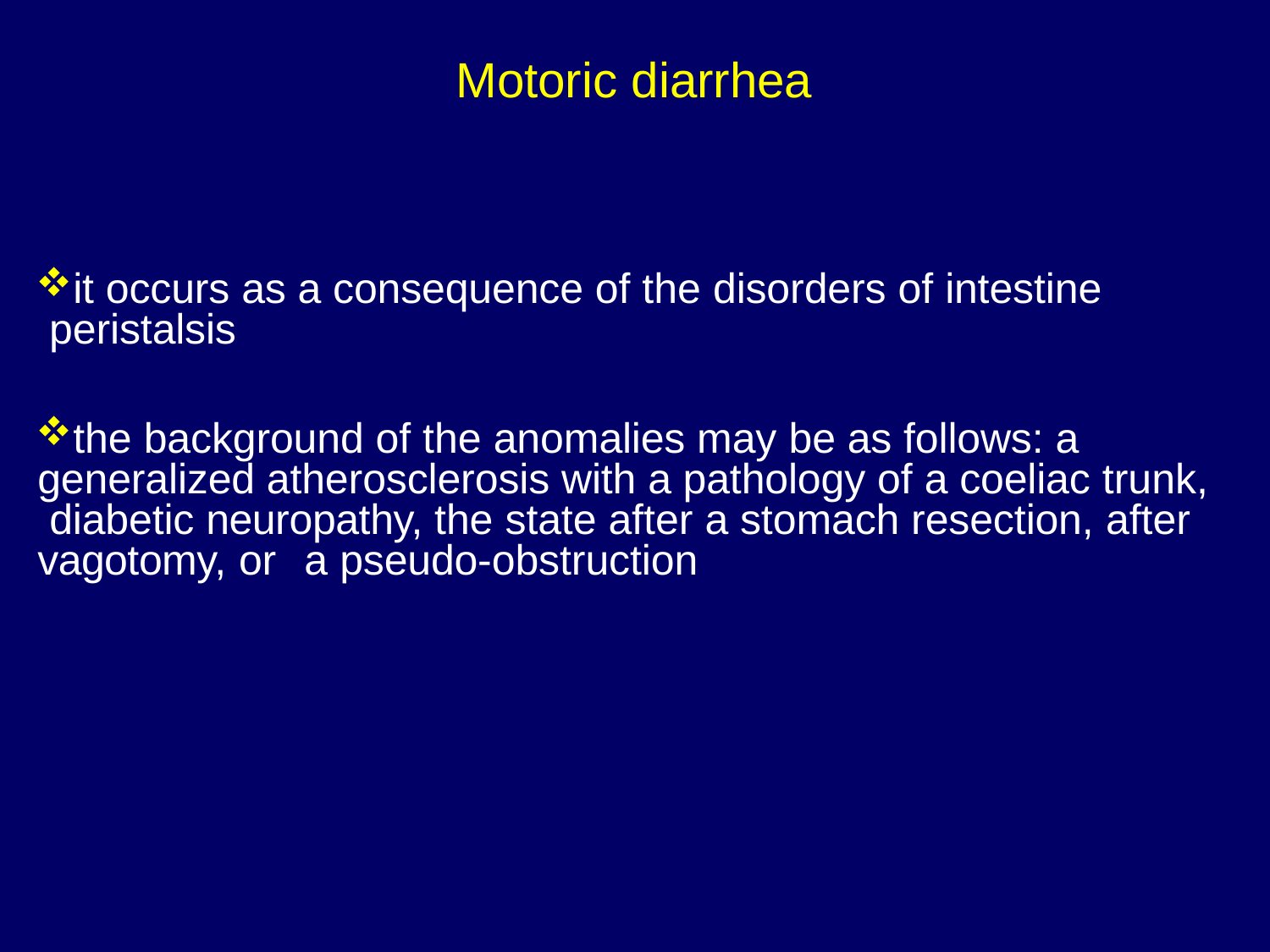

# Motoric diarrhea
it occurs as a consequence of the disorders of intestine  peristalsis

the background of the anomalies may be as follows: a  generalized atherosclerosis with a pathology of a coeliac trunk,  diabetic neuropathy, the state after a stomach resection, after  vagotomy, or	a pseudo-obstruction